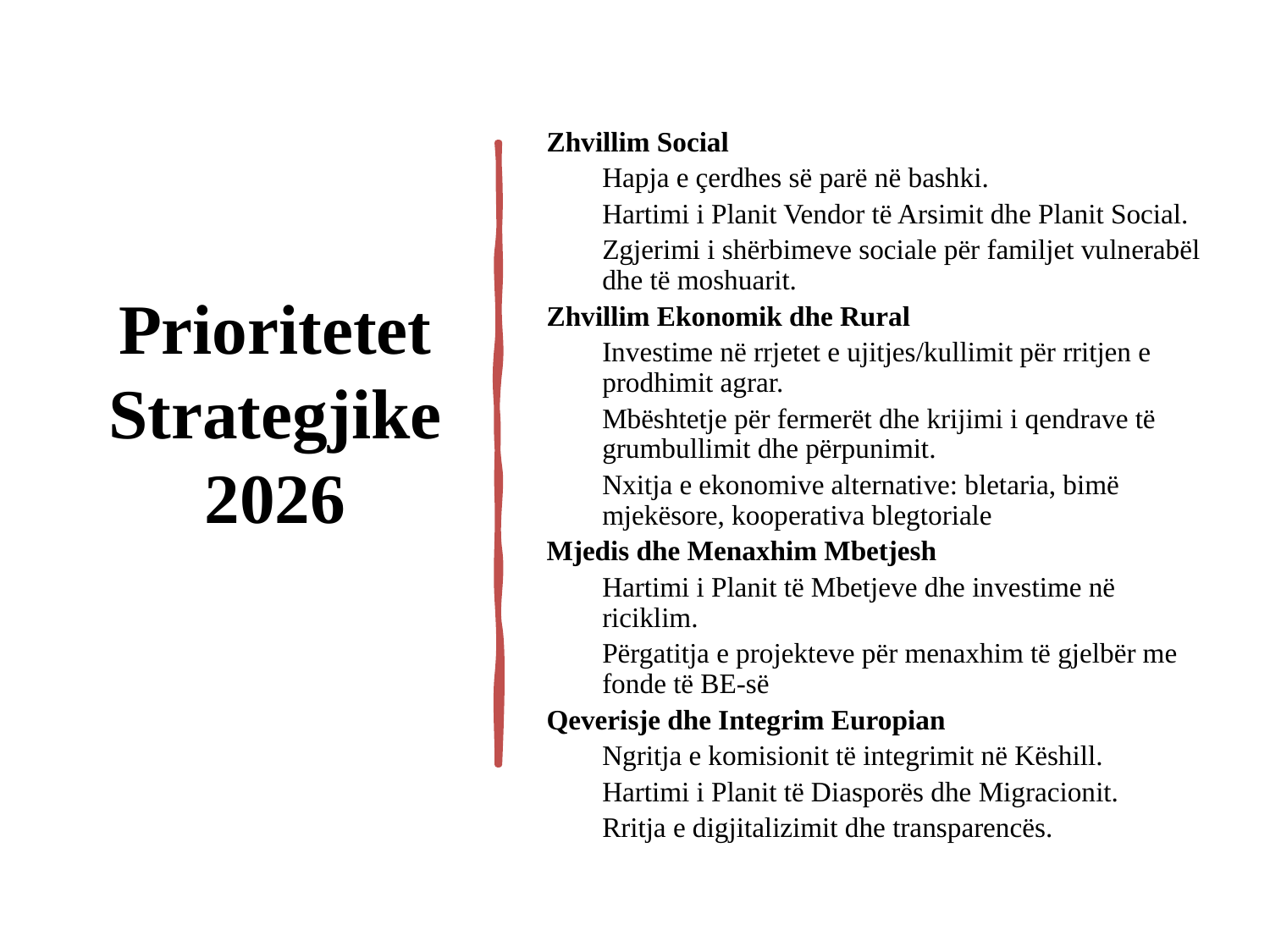

# Prioritetet Strategjike 2026
Zhvillim Social
Hapja e çerdhes së parë në bashki.
Hartimi i Planit Vendor të Arsimit dhe Planit Social.
Zgjerimi i shërbimeve sociale për familjet vulnerabël dhe të moshuarit.
Zhvillim Ekonomik dhe Rural
Investime në rrjetet e ujitjes/kullimit për rritjen e prodhimit agrar.
Mbështetje për fermerët dhe krijimi i qendrave të grumbullimit dhe përpunimit.
Nxitja e ekonomive alternative: bletaria, bimë mjekësore, kooperativa blegtoriale
Mjedis dhe Menaxhim Mbetjesh
Hartimi i Planit të Mbetjeve dhe investime në riciklim.
Përgatitja e projekteve për menaxhim të gjelbër me fonde të BE-së
Qeverisje dhe Integrim Europian
Ngritja e komisionit të integrimit në Këshill.
Hartimi i Planit të Diasporës dhe Migracionit.
Rritja e digjitalizimit dhe transparencës.